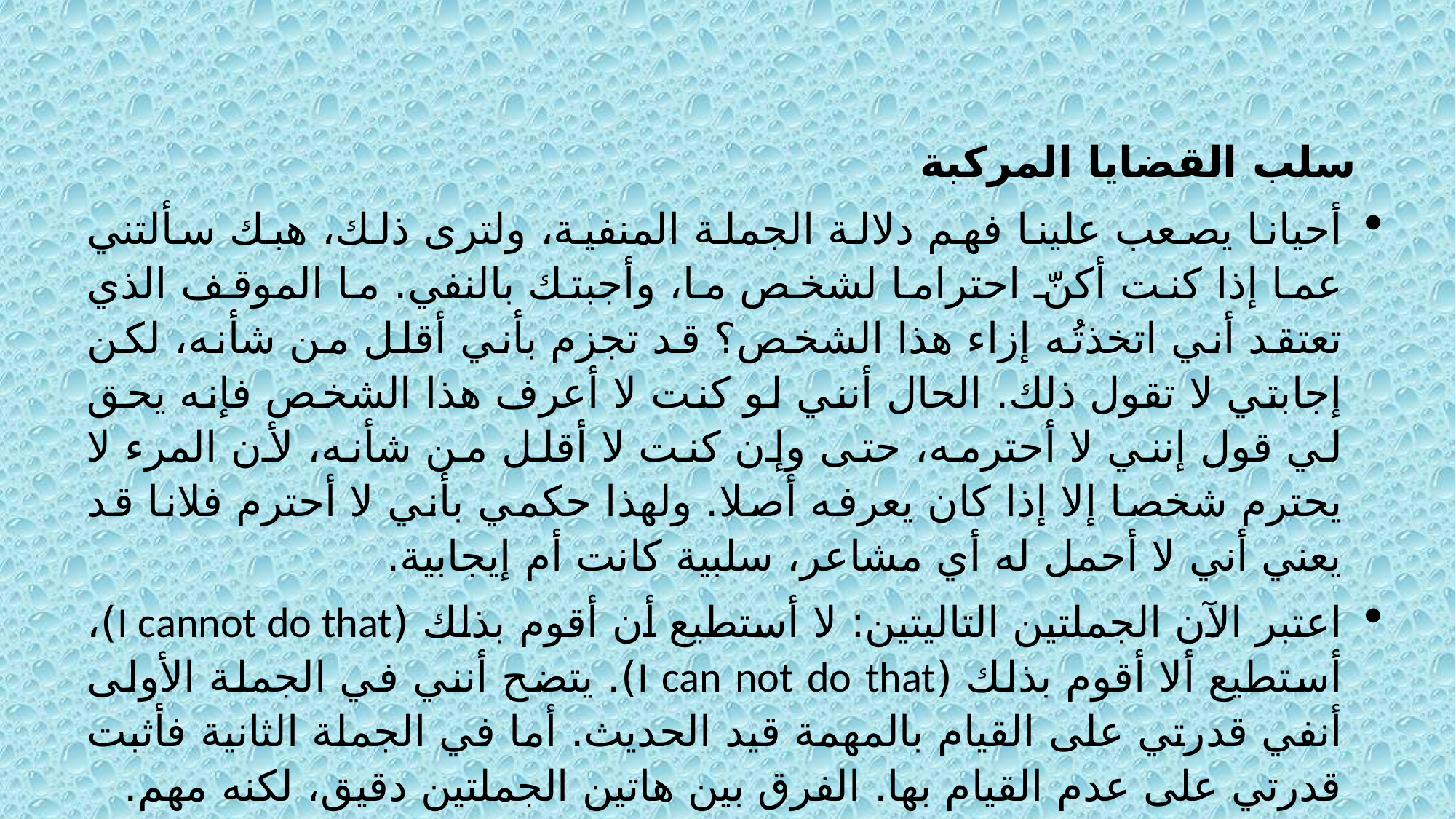

سلب القضايا المركبة
أحيانا يصعب علينا فهم دلالة الجملة المنفية، ولترى ذلك، هبك سألتني عما إذا كنت أكنّ احتراما لشخص ما، وأجبتك بالنفي. ما الموقف الذي تعتقد أني اتخذتُه إزاء هذا الشخص؟ قد تجزم بأني أقلل من شأنه، لكن إجابتي لا تقول ذلك. الحال أنني لو كنت لا أعرف هذا الشخص فإنه يحق لي قول إنني لا أحترمه، حتى وإن كنت لا أقلل من شأنه، لأن المرء لا يحترم شخصا إلا إذا كان يعرفه أصلا. ولهذا حكمي بأني لا أحترم فلانا قد يعني أني لا أحمل له أي مشاعر، سلبية كانت أم إيجابية.
اعتبر الآن الجملتين التاليتين: لا أستطيع أن أقوم بذلك (I cannot do that)، أستطيع ألا أقوم بذلك (I can not do that). يتضح أنني في الجملة الأولى أنفي قدرتي على القيام بالمهمة قيد الحديث. أما في الجملة الثانية فأثبت قدرتي على عدم القيام بها. الفرق بين هاتين الجملتين دقيق، لكنه مهم.